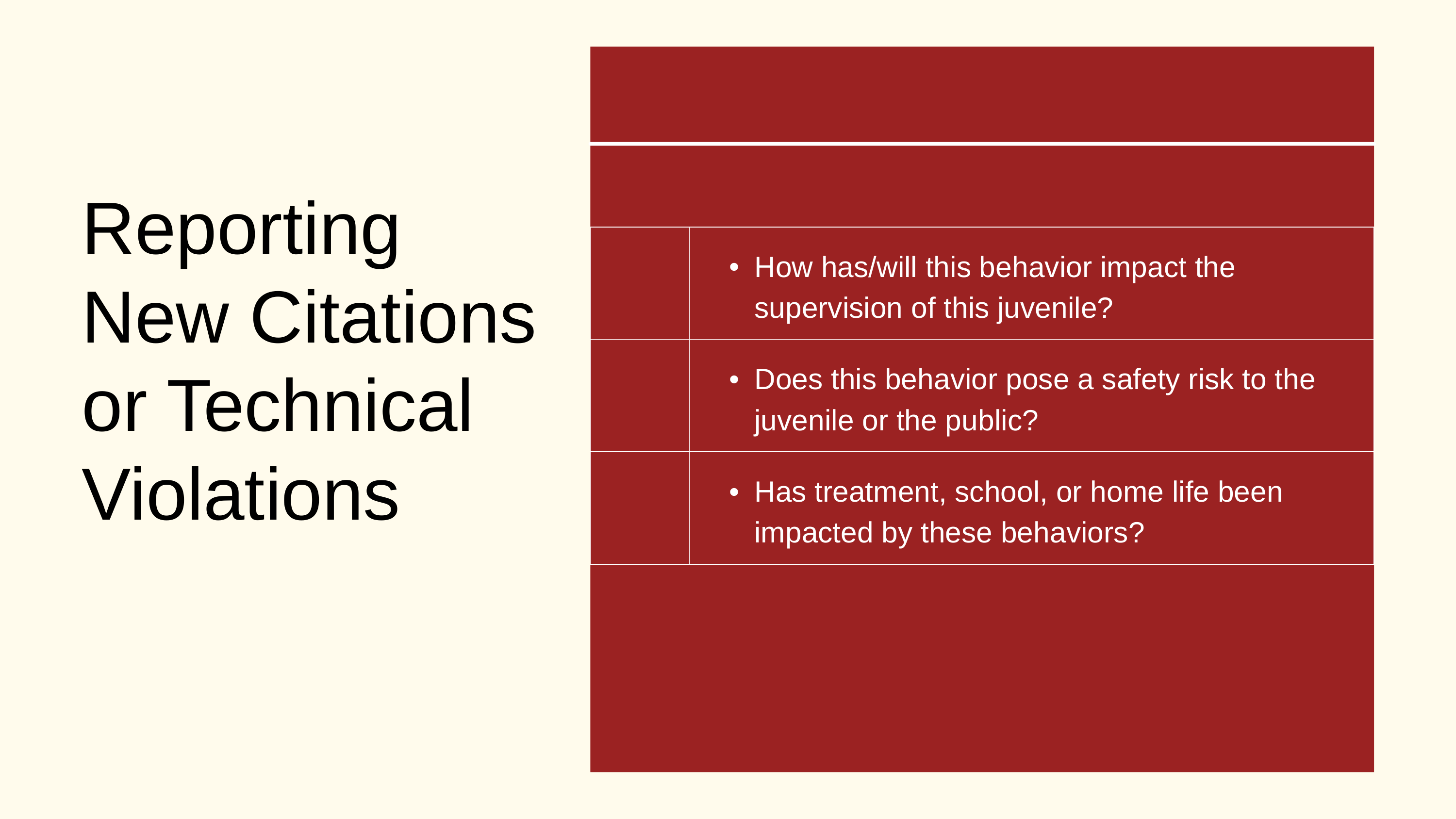

Reporting New Citations or Technical Violations
|  | How has/will this behavior impact the supervision of this juvenile? |
| --- | --- |
|  | Does this behavior pose a safety risk to the juvenile or the public? |
|  | Has treatment, school, or home life been impacted by these behaviors? |